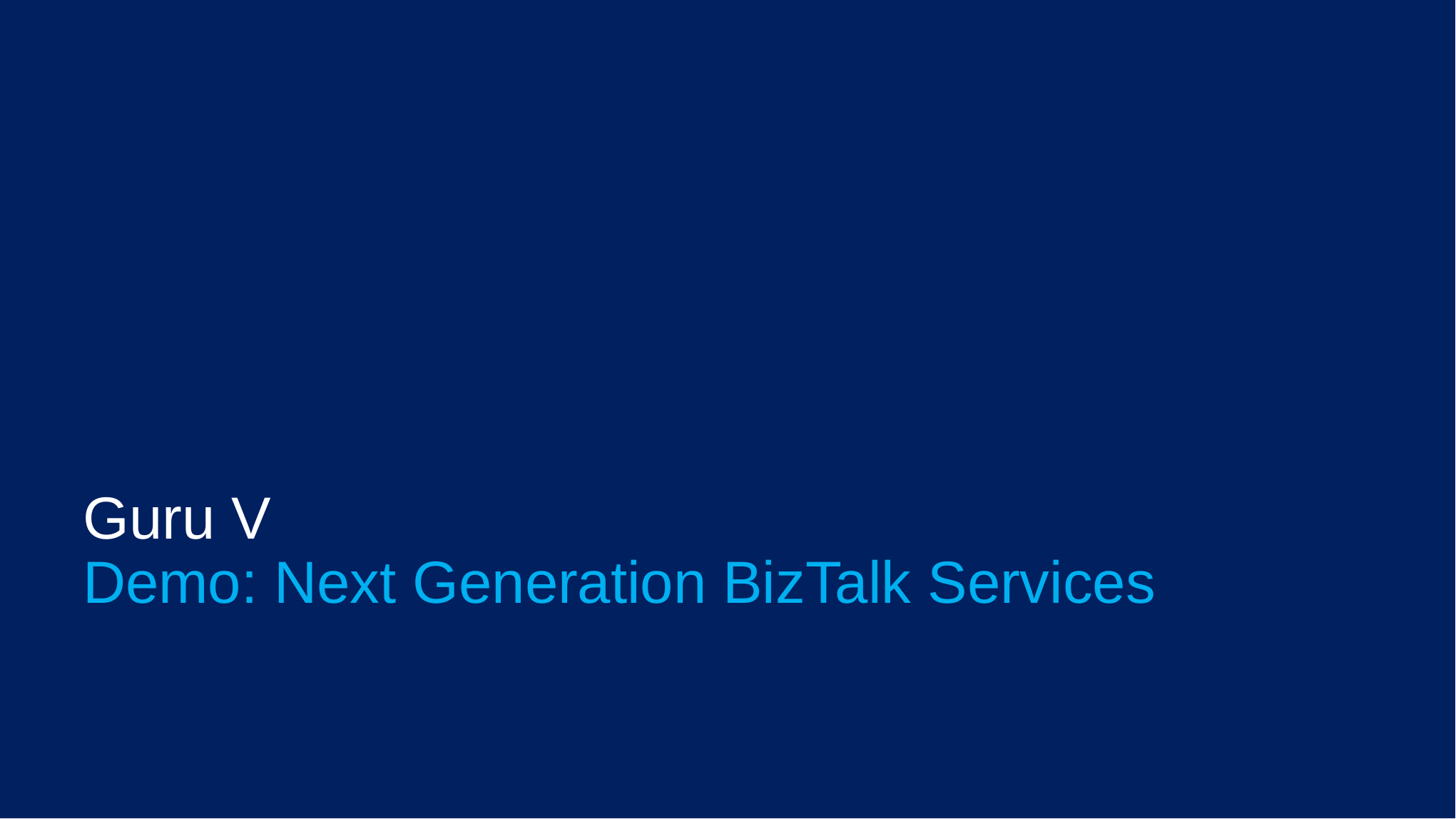

# Guru V Demo: Next Generation BizTalk Services